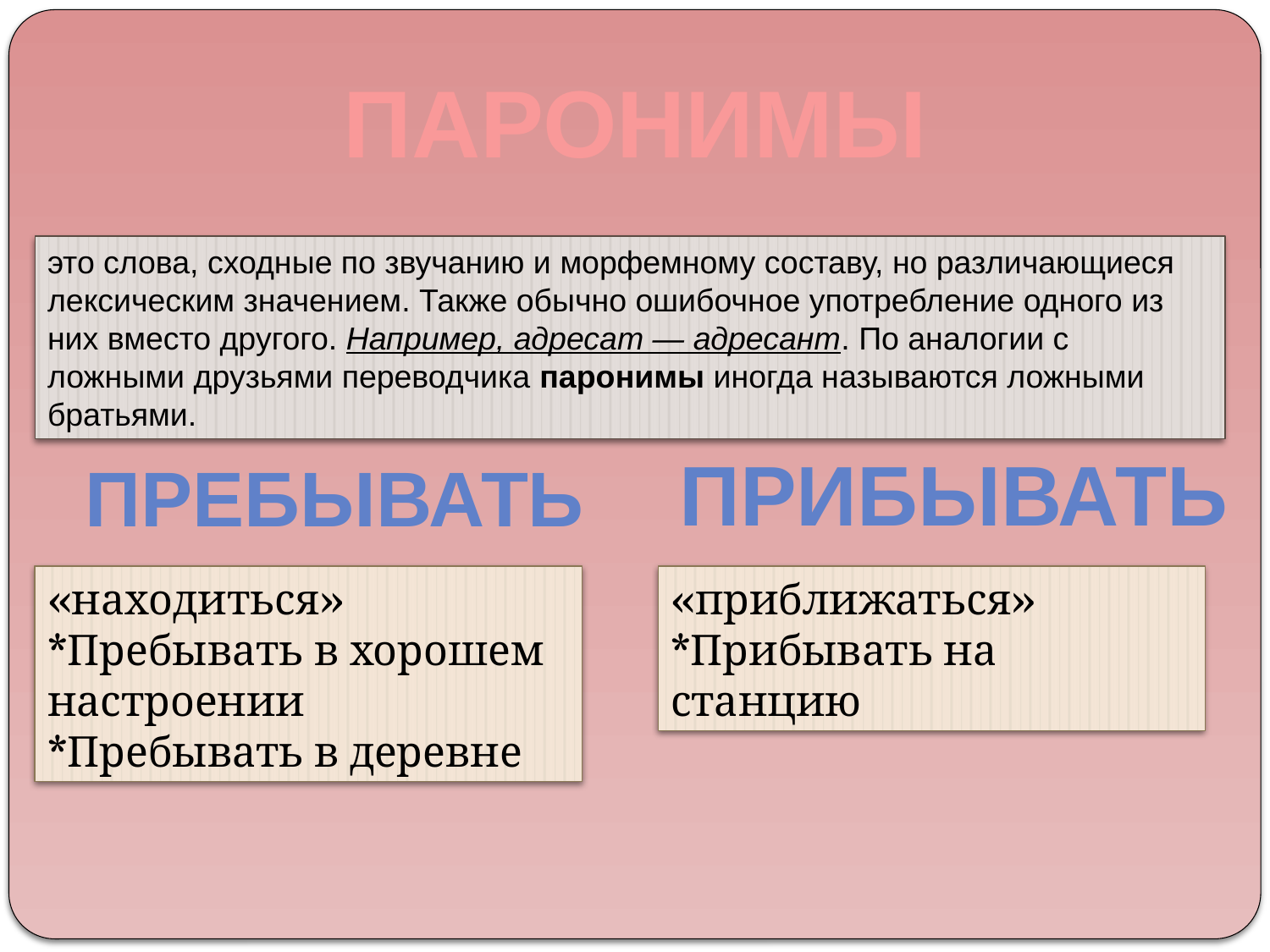

#
ПАРОНИМЫ
это слова, сходные по звучанию и морфемному составу, но различающиеся лексическим значением. Также обычно ошибочное употребление одного из них вместо другого. Например, адресат — адресант. По аналогии с ложными друзьями переводчика паронимы иногда называются ложными братьями.
прибывать
ПРЕБЫВАТЬ
«находиться»
*Пребывать в хорошем настроении
*Пребывать в деревне
«приближаться»
*Прибывать на станцию